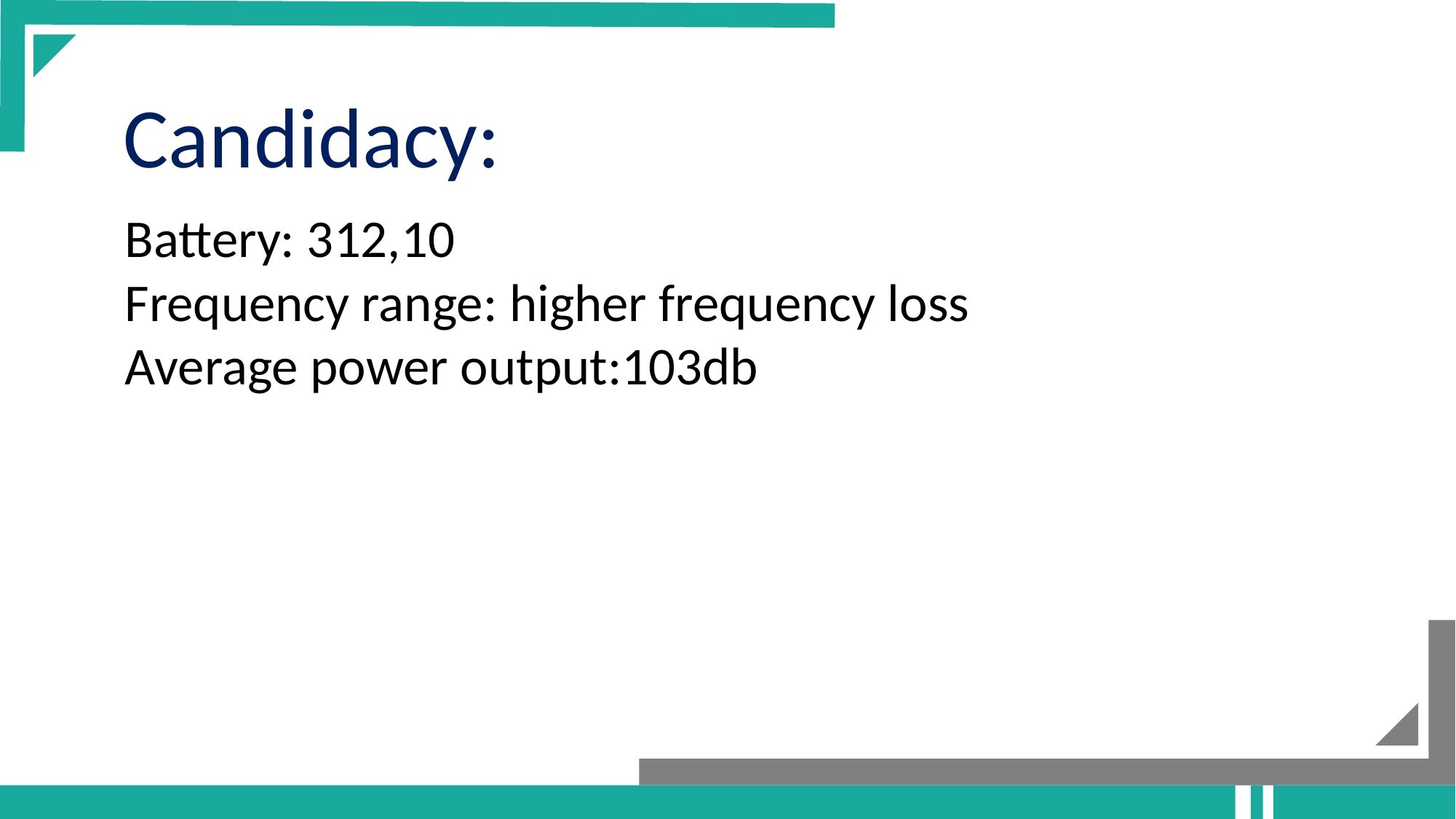

Candidacy:
Add your title
Battery: 312,10
Frequency range: higher frequency loss
Average power output:103db
Add your title